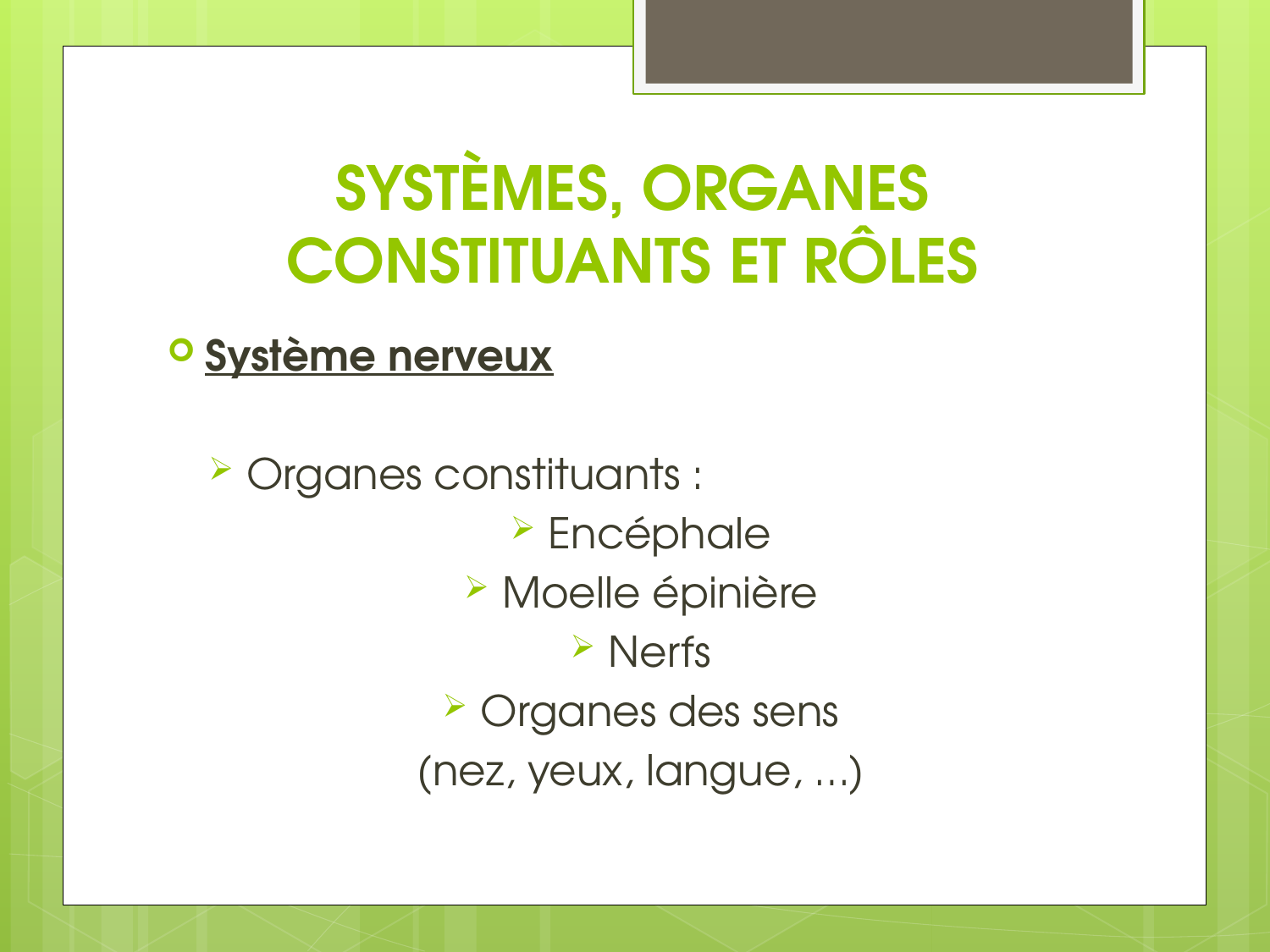

# SYSTÈMES, ORGANES CONSTITUANTS ET RÔLES
Système nerveux

Organes constituants :
Encéphale
Moelle épinière
Nerfs
Organes des sens
(nez, yeux, langue, …)